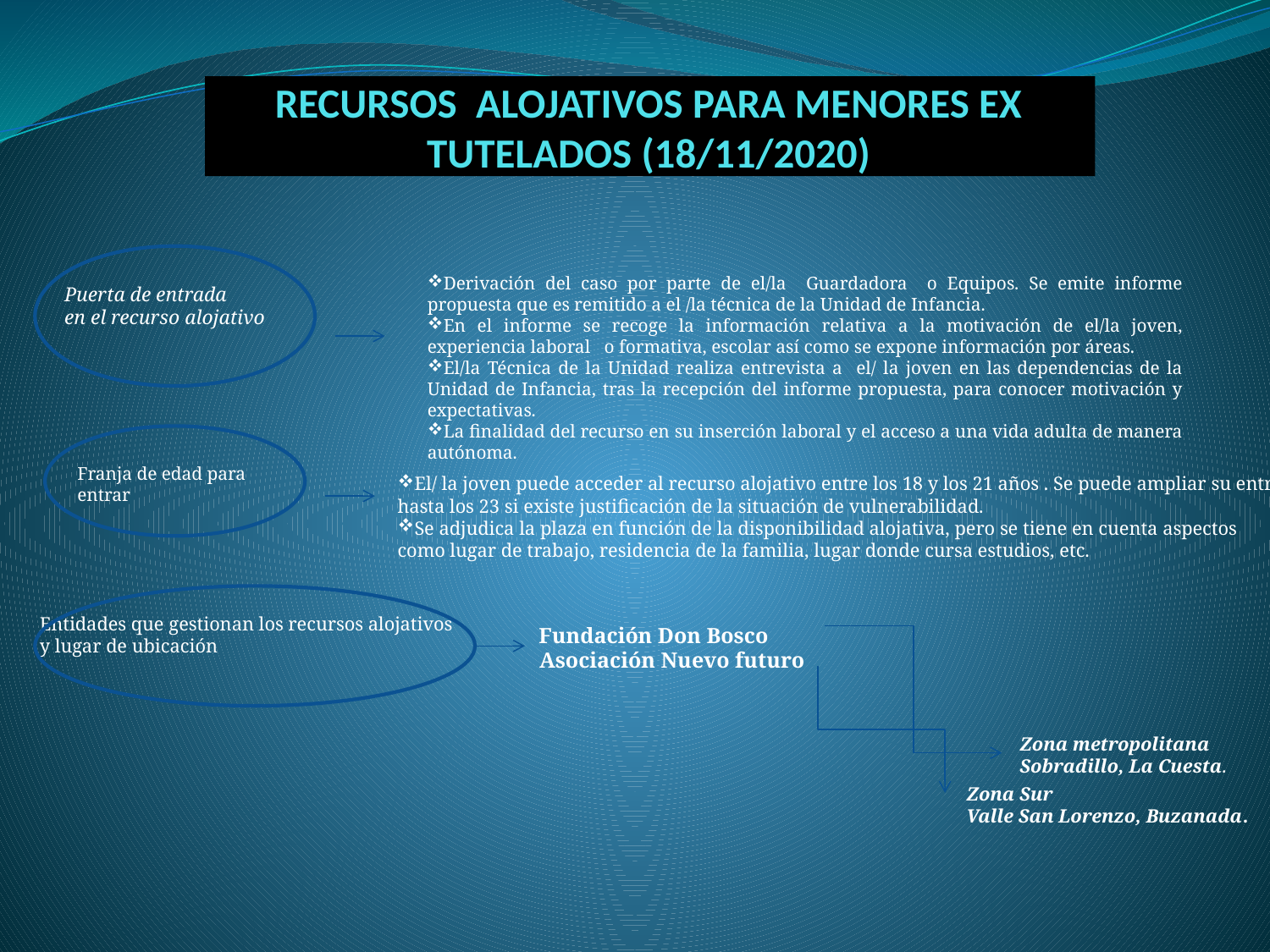

# RECURSOS  ALOJATIVOS PARA MENORES EX TUTELADOS (18/11/2020)

Derivación del caso por parte de el/la  Guardadora  o Equipos. Se emite informe propuesta que es remitido a el /la técnica de la Unidad de Infancia.
En el informe se recoge la información relativa a la motivación de el/la joven, experiencia laboral   o formativa, escolar así como se expone información por áreas.
El/la Técnica de la Unidad realiza entrevista a  el/ la joven en las dependencias de la Unidad de Infancia, tras la recepción del informe propuesta, para conocer motivación y expectativas.
La finalidad del recurso en su inserción laboral y el acceso a una vida adulta de manera autónoma.
Puerta de entrada
en el recurso alojativo

Franja de edad para entrar
El/ la joven puede acceder al recurso alojativo entre los 18 y los 21 años . Se puede ampliar su entrada
hasta los 23 si existe justificación de la situación de vulnerabilidad.
Se adjudica la plaza en función de la disponibilidad alojativa, pero se tiene en cuenta aspectos
como lugar de trabajo, residencia de la familia, lugar donde cursa estudios, etc.

Entidades que gestionan los recursos alojativos
y lugar de ubicación
 Fundación Don Bosco
 Asociación Nuevo futuro
Zona metropolitana
Sobradillo, La Cuesta.
Zona Sur
Valle San Lorenzo, Buzanada.